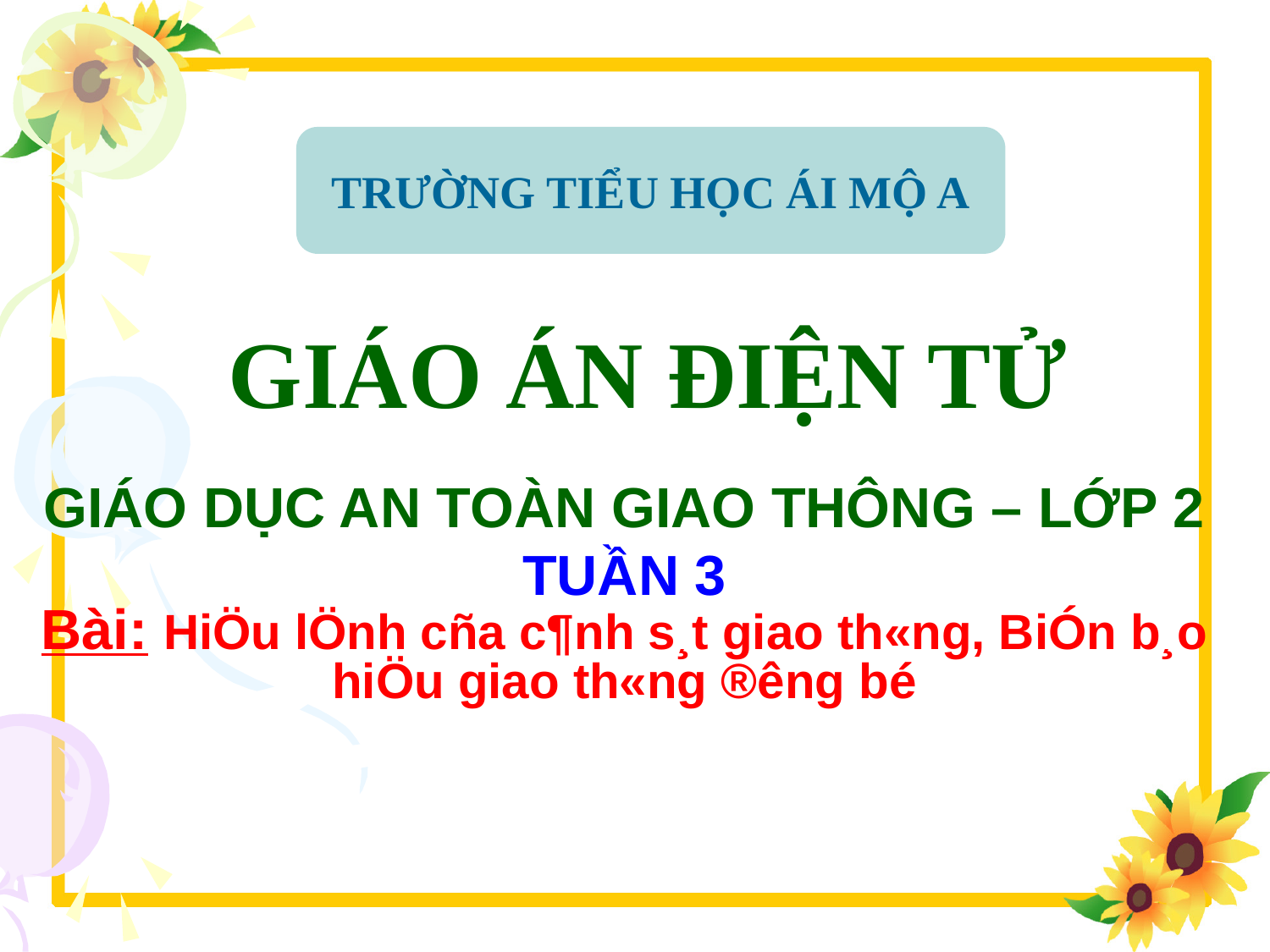

TRƯỜNG TIỂU HỌC ÁI MỘ A
GIÁO ÁN ĐIỆN TỬ
GIÁO DỤC AN TOÀN GIAO THÔNG – LỚP 2
TUẦN 3
Bài: HiÖu lÖnh cña c¶nh s¸t giao th«ng, BiÓn b¸o hiÖu giao th«ng ®­êng bé